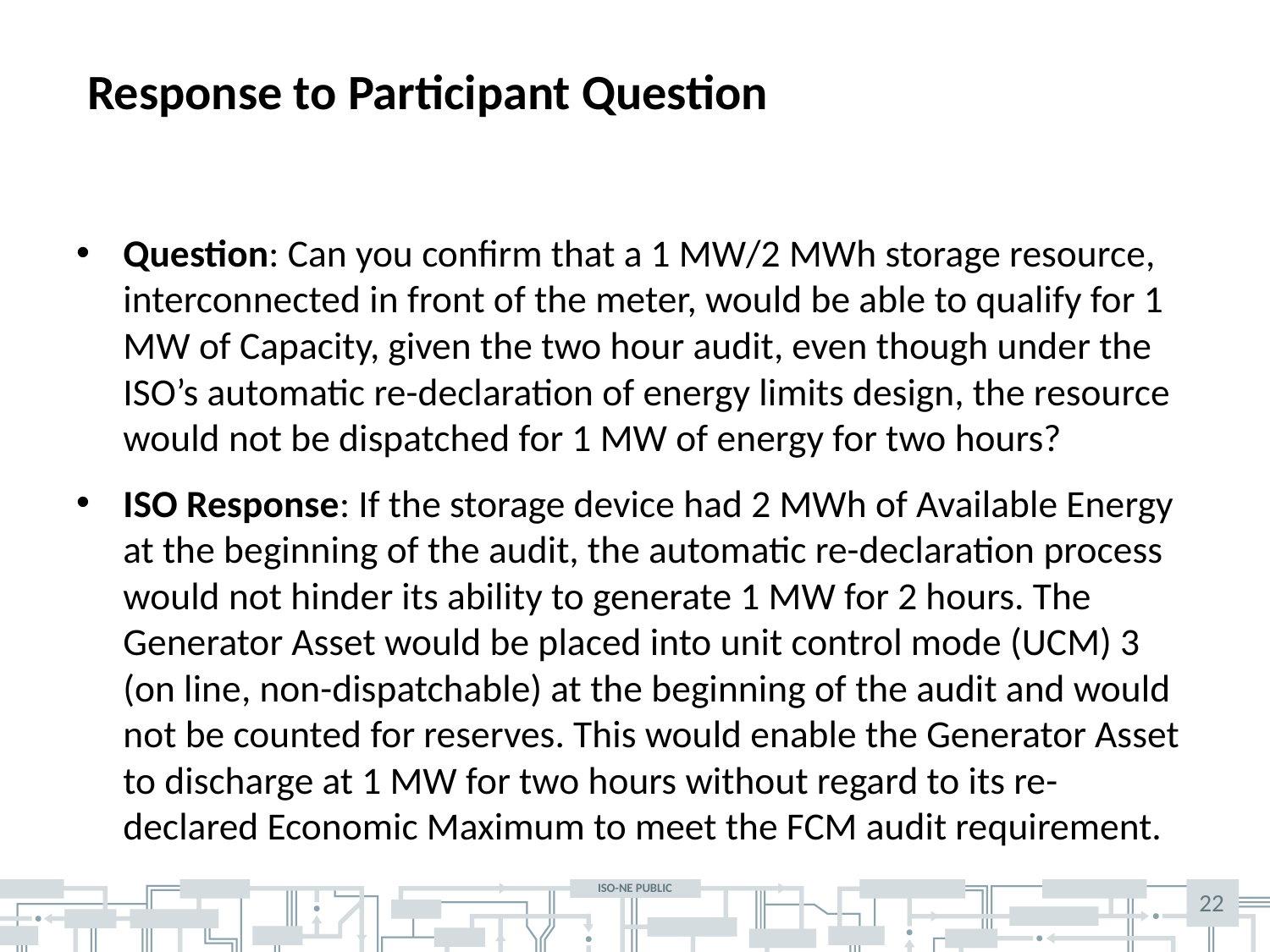

# Response to Participant Question

Question: Can you confirm that a 1 MW/2 MWh storage resource, interconnected in front of the meter, would be able to qualify for 1 MW of Capacity, given the two hour audit, even though under the ISO’s automatic re-declaration of energy limits design, the resource would not be dispatched for 1 MW of energy for two hours?
ISO Response: If the storage device had 2 MWh of Available Energy at the beginning of the audit, the automatic re-declaration process would not hinder its ability to generate 1 MW for 2 hours. The Generator Asset would be placed into unit control mode (UCM) 3 (on line, non-dispatchable) at the beginning of the audit and would not be counted for reserves. This would enable the Generator Asset to discharge at 1 MW for two hours without regard to its re-declared Economic Maximum to meet the FCM audit requirement.
22